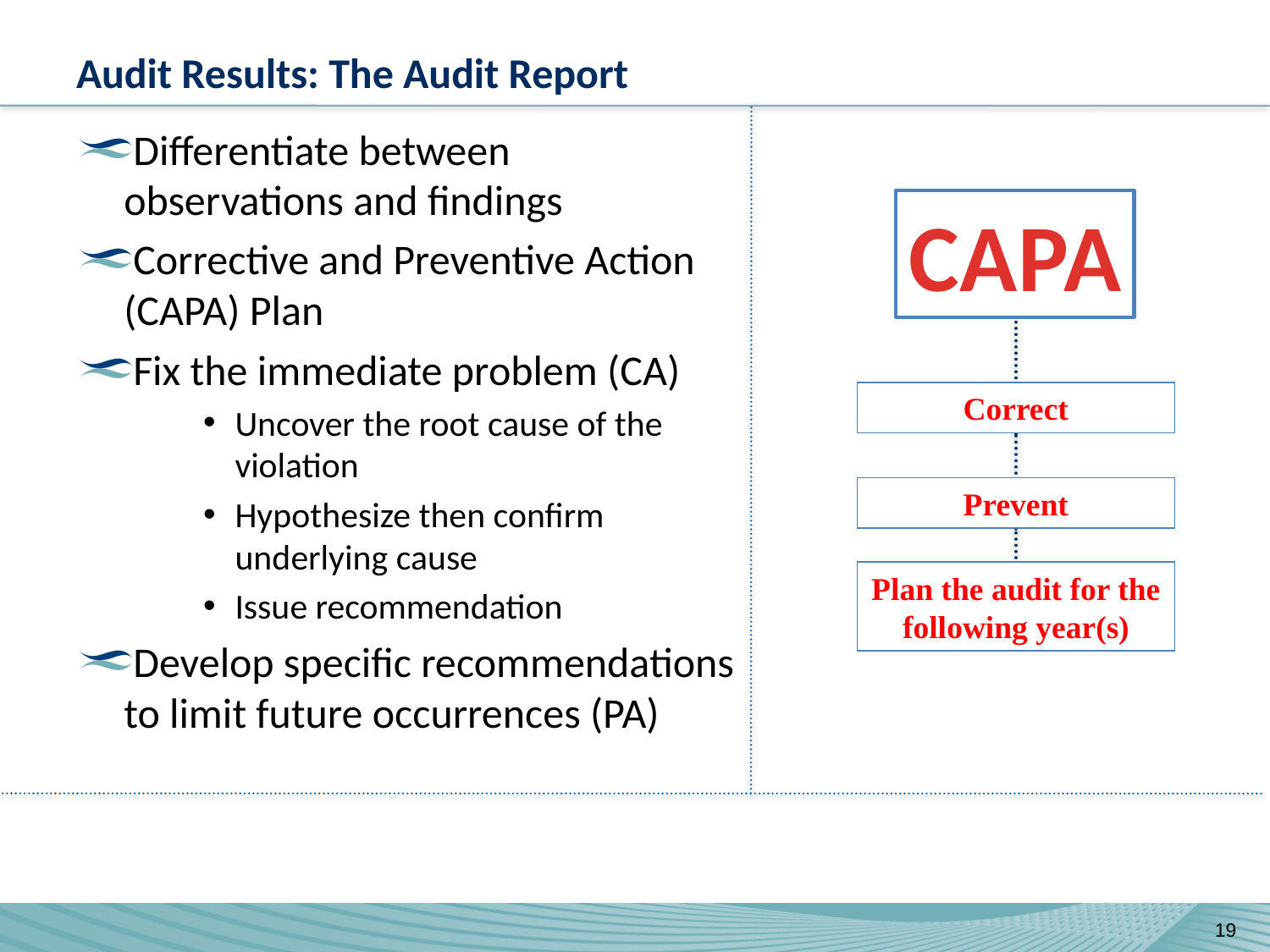

# Audit Results: The Audit Report
Differentiate between observations and findings
Corrective and Preventive Action (CAPA) Plan
Fix the immediate problem (CA)
Uncover the root cause of the violation
Hypothesize then confirm underlying cause
Issue recommendation
Develop specific recommendations to limit future occurrences (PA)
CAPA
Correct
Prevent
Plan the audit for the following year(s)